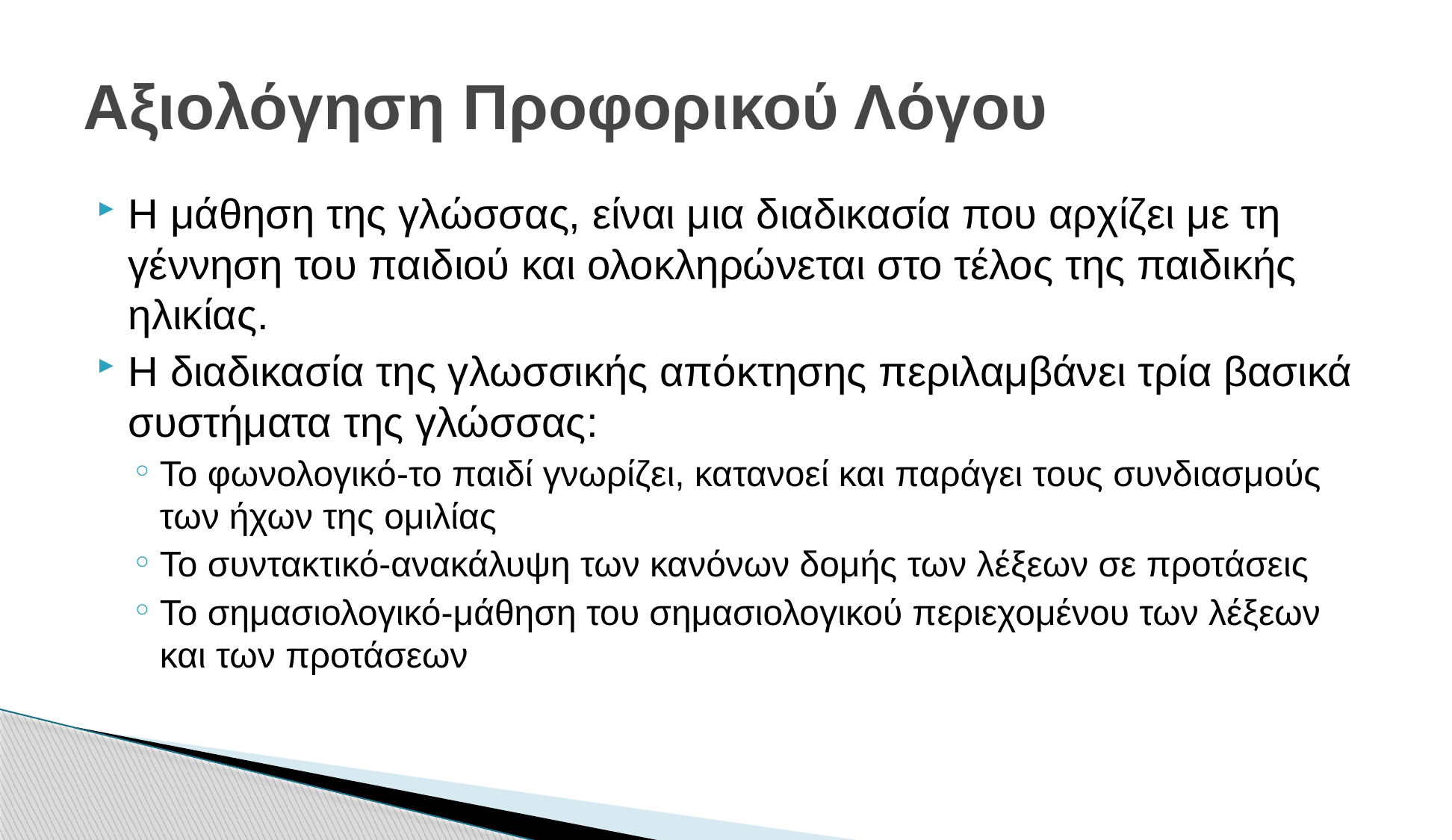

# Αξιολόγηση Προφορικού Λόγου
Η μάθηση της γλώσσας, είναι μια διαδικασία που αρχίζει με τη γέννηση του παιδιού και ολοκληρώνεται στο τέλος της παιδικής ηλικίας.
Η διαδικασία της γλωσσικής απόκτησης περιλαμβάνει τρία βασικά συστήματα της γλώσσας:
Το φωνολογικό-το παιδί γνωρίζει, κατανοεί και παράγει τους συνδιασμούς των ήχων της ομιλίας
Το συντακτικό-ανακάλυψη των κανόνων δομής των λέξεων σε προτάσεις
Το σημασιολογικό-μάθηση του σημασιολογικού περιεχομένου των λέξεων και των προτάσεων